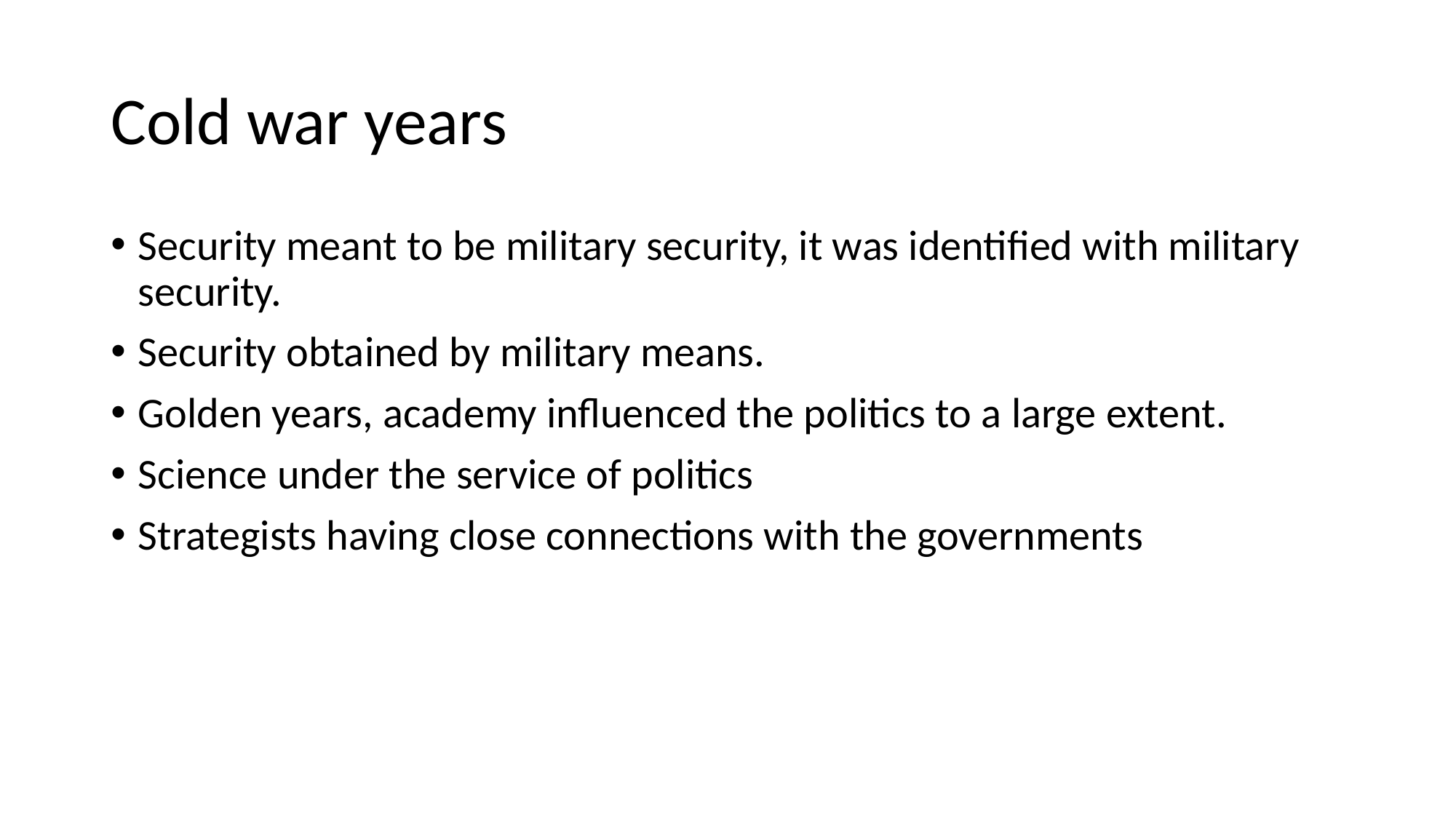

# Cold war years
Security meant to be military security, it was identified with military security.
Security obtained by military means.
Golden years, academy influenced the politics to a large extent.
Science under the service of politics
Strategists having close connections with the governments